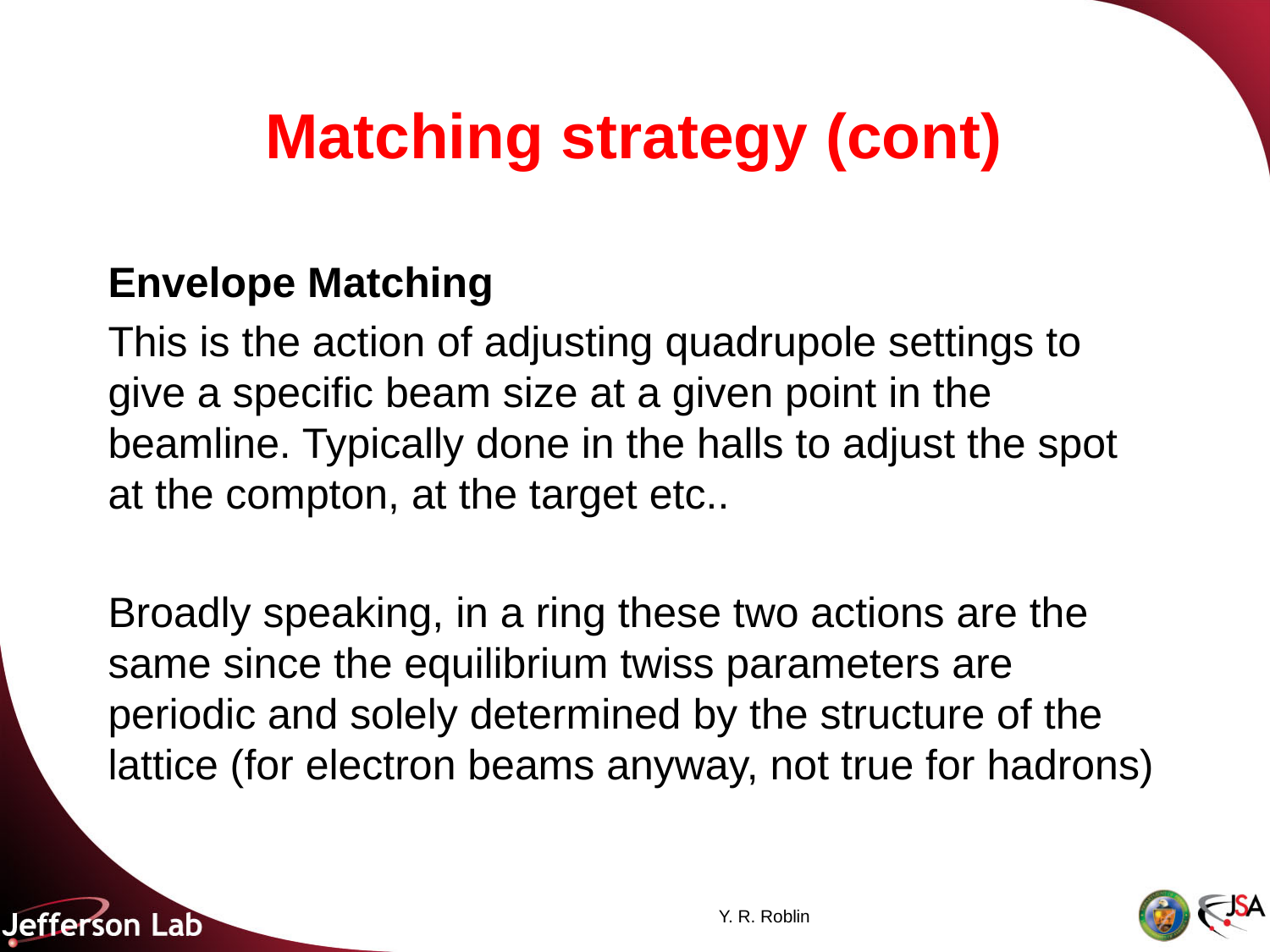

# Matching strategy (cont)
Envelope Matching
This is the action of adjusting quadrupole settings to give a specific beam size at a given point in the beamline. Typically done in the halls to adjust the spot at the compton, at the target etc..

Broadly speaking, in a ring these two actions are the same since the equilibrium twiss parameters are periodic and solely determined by the structure of the lattice (for electron beams anyway, not true for hadrons)